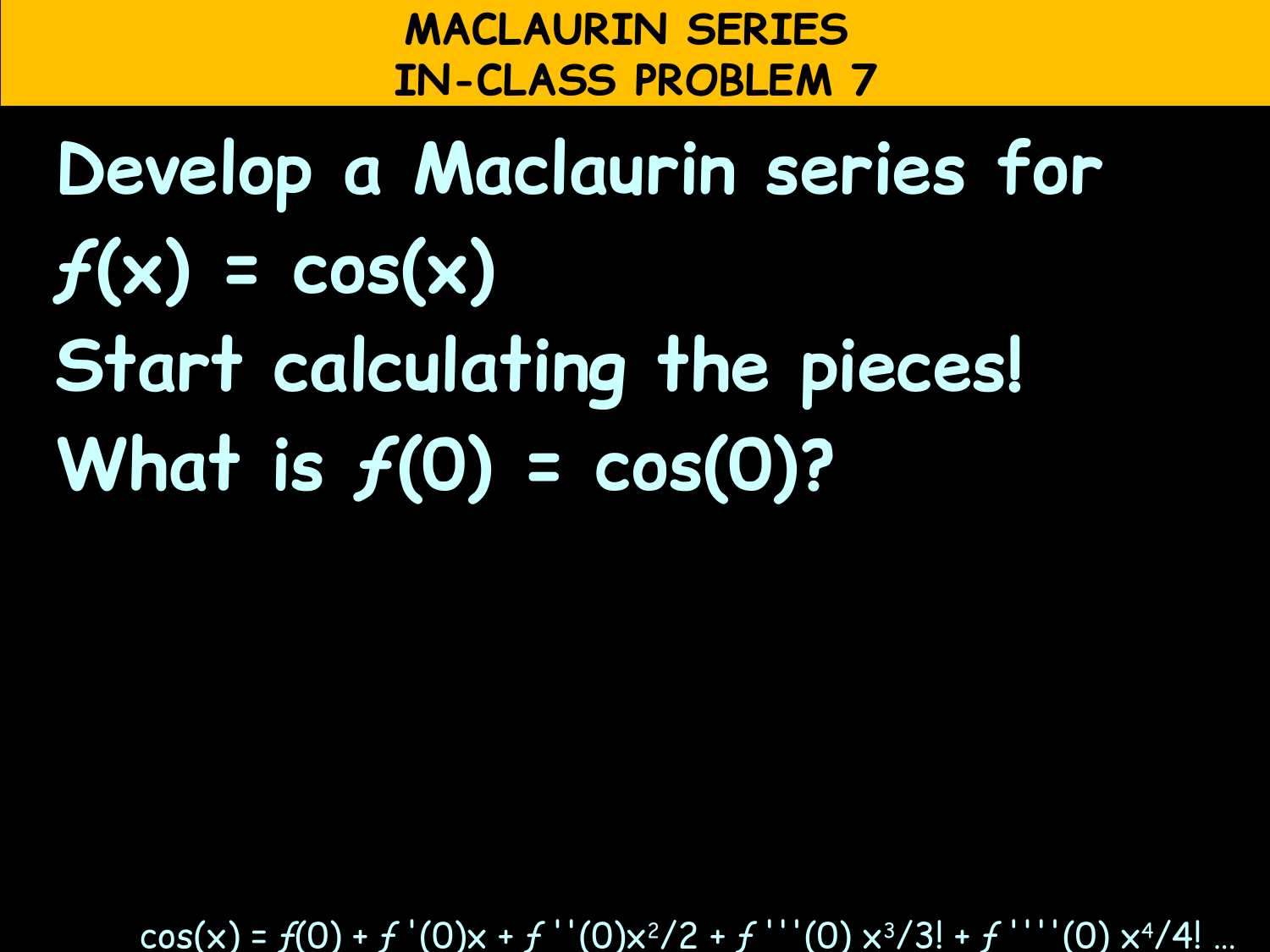

MACLAURIN SERIES
IN-CLASS PROBLEM 7
Develop a Maclaurin series for
ƒ(x) = cos(x)
Start calculating the pieces!
What is ƒ(0) = cos(0)?
cos(x) = ƒ(0) + ƒ '(0)x + ƒ ''(0)x2/2 + ƒ '''(0) x3/3! + ƒ ''''(0) x4/4! …